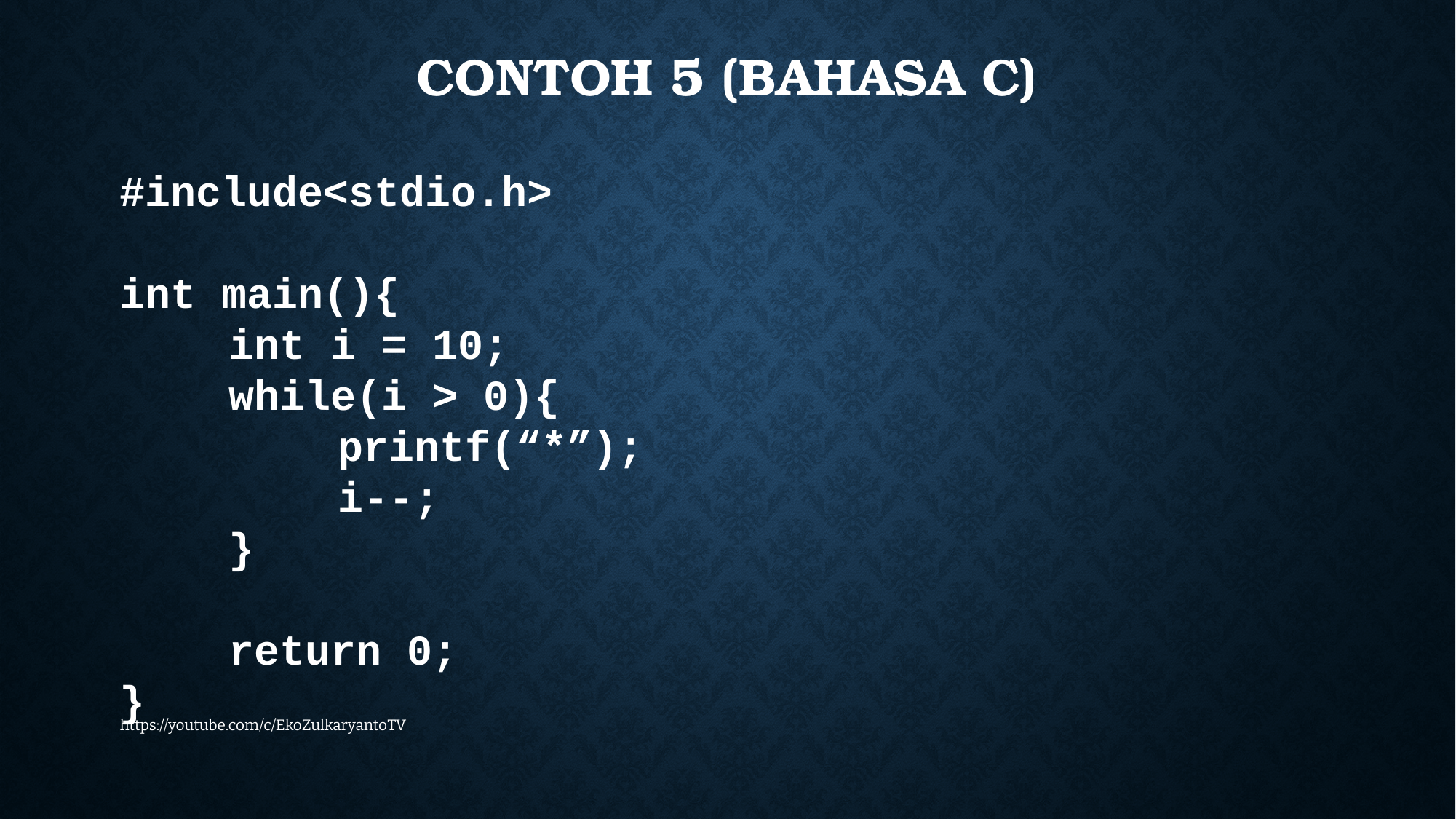

# CONTOH 5 (BAHASA C)
#include<stdio.h>

int main(){
	int i = 10;
	while(i > 0){
		printf(“*”);
		i--;
	}

	return 0;
}
https://youtube.com/c/EkoZulkaryantoTV